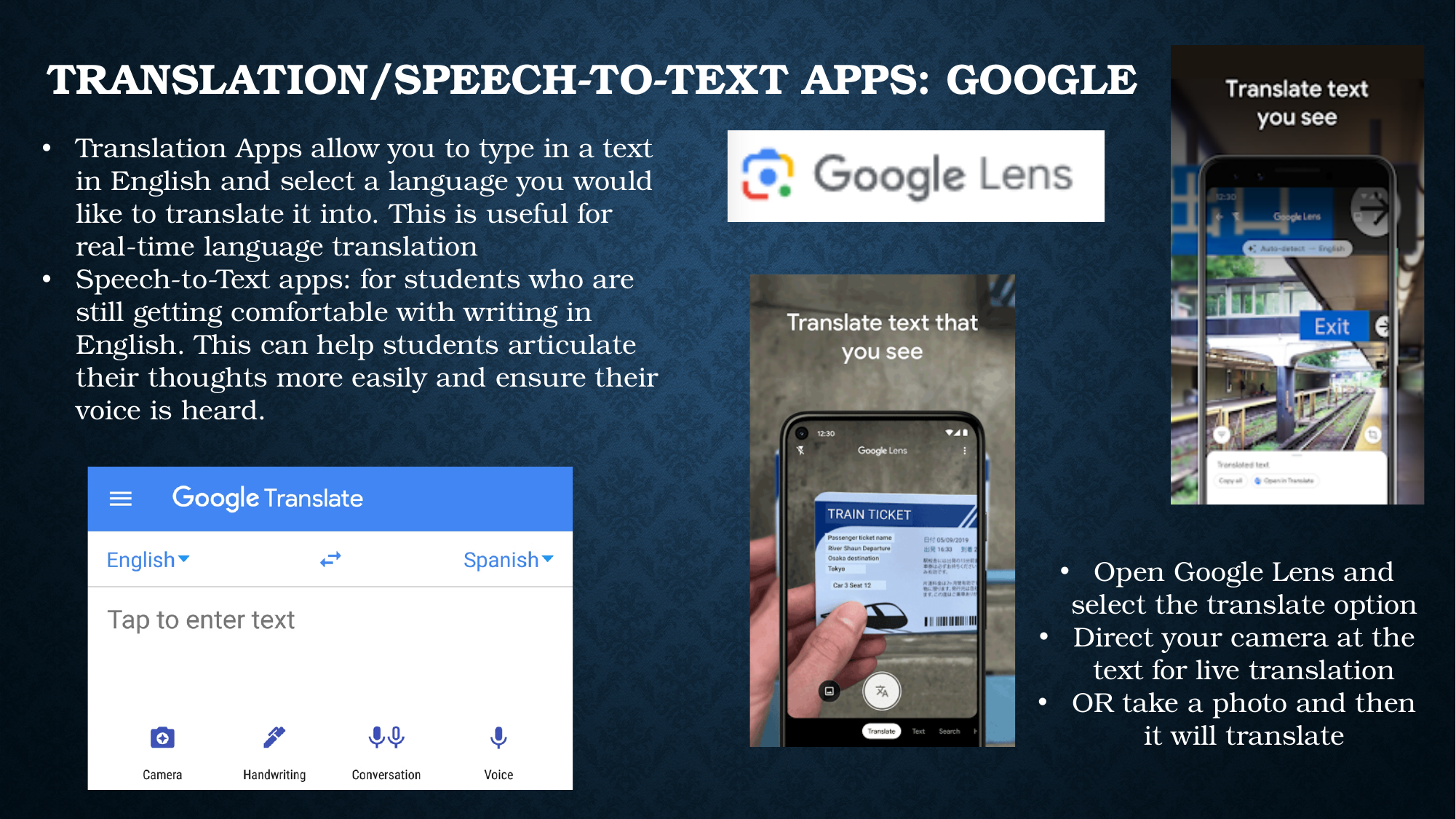

# Translation/Speech-to-text Apps: Google

Translation Apps allow you to type in a text in English and select a language you would like to translate it into. This is useful for real-time language translation
Speech-to-Text apps: for students who are still getting comfortable with writing in English. This can help students articulate their thoughts more easily and ensure their voice is heard.

Open Google Lens and select the translate option
Direct your camera at the text for live translation
OR take a photo and then it will translate